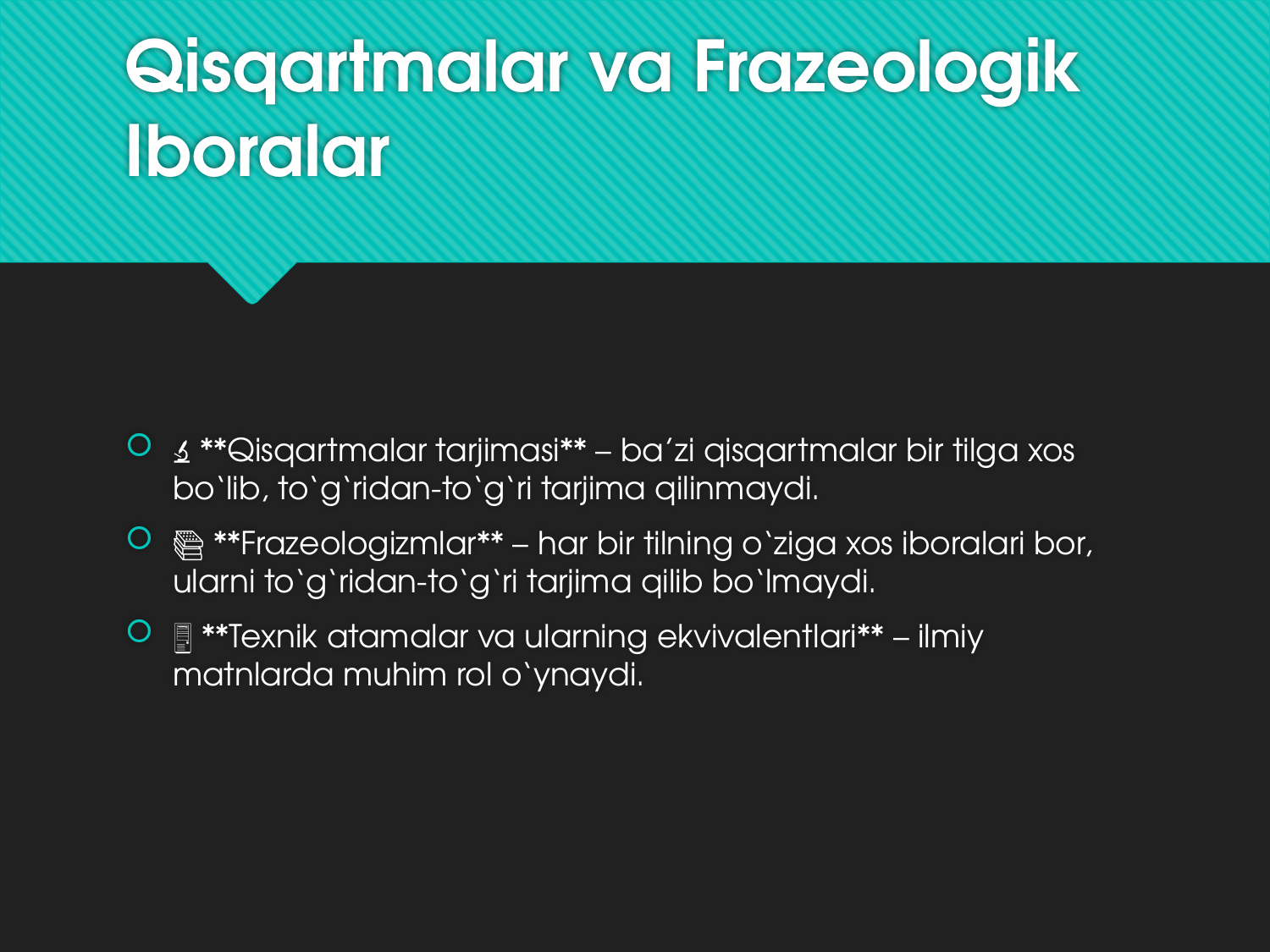

# Qisqartmalar va Frazeologik Iboralar
🔬 **Qisqartmalar tarjimasi** – ba’zi qisqartmalar bir tilga xos bo‘lib, to‘g‘ridan-to‘g‘ri tarjima qilinmaydi.
📚 **Frazeologizmlar** – har bir tilning o‘ziga xos iboralari bor, ularni to‘g‘ridan-to‘g‘ri tarjima qilib bo‘lmaydi.
🖥️ **Texnik atamalar va ularning ekvivalentlari** – ilmiy matnlarda muhim rol o‘ynaydi.